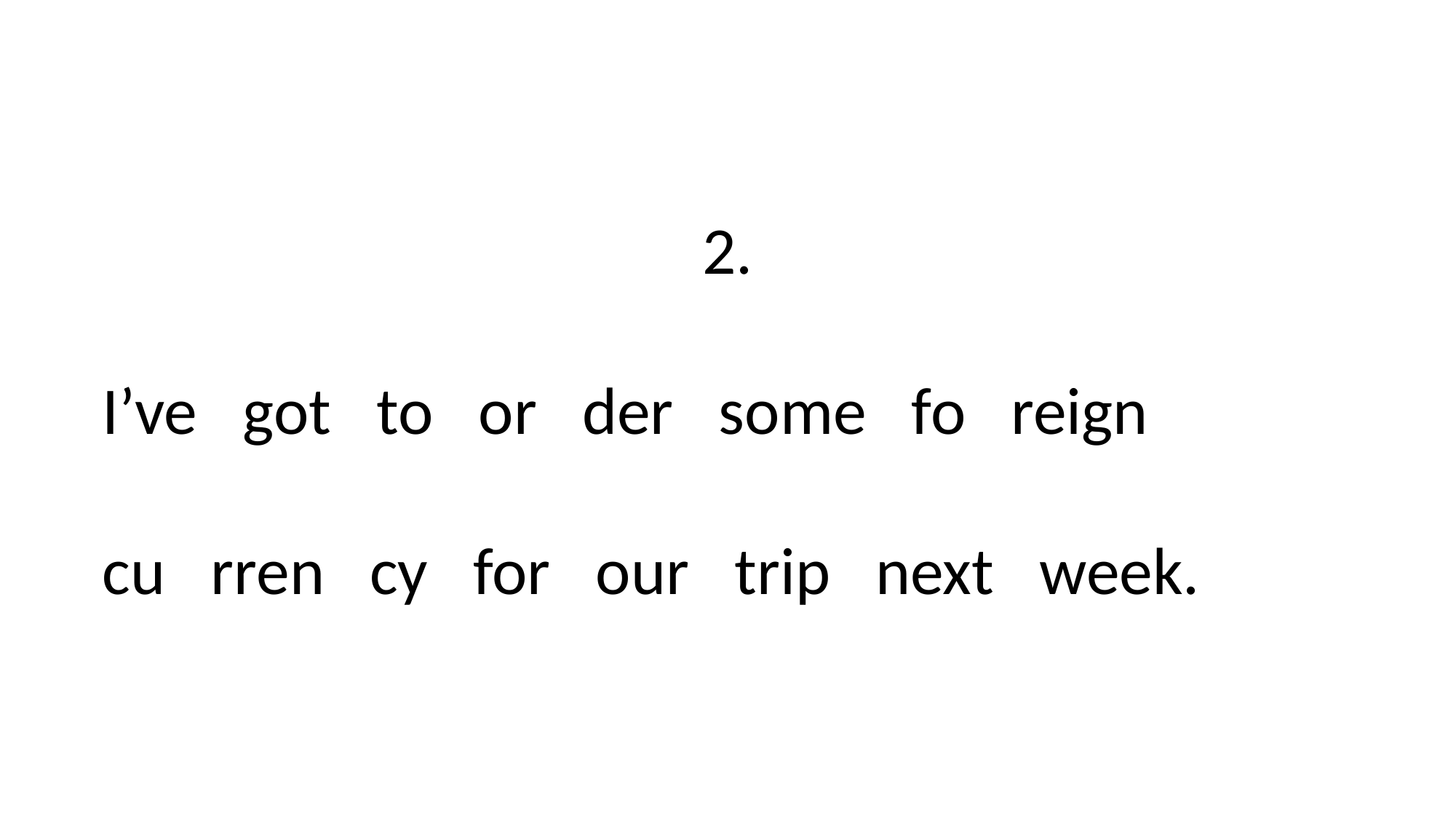

2.

I’ve   got   to   or   der   some   fo   reign

cu   rren   cy   for   our   trip   next   week.